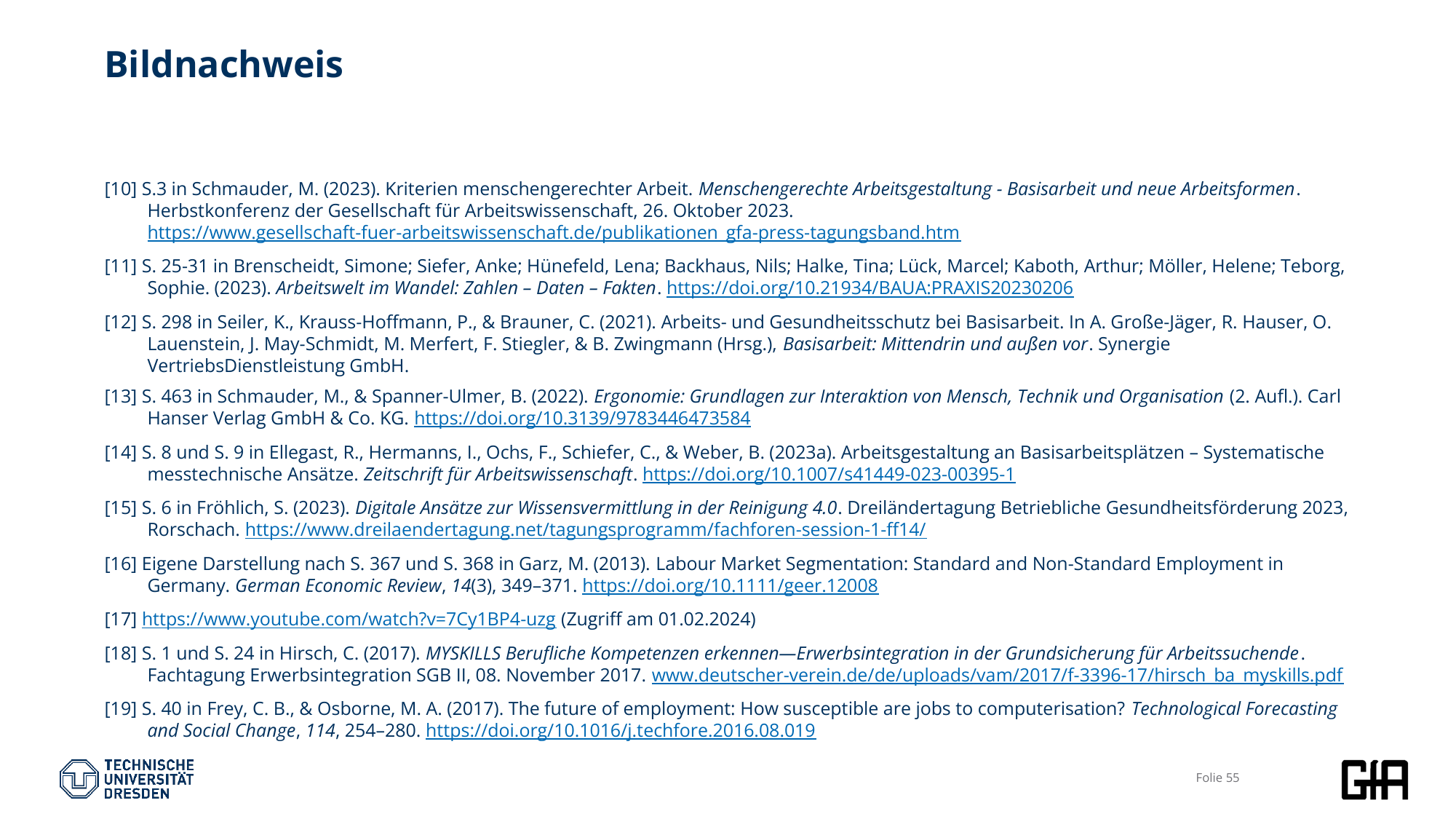

# Bildnachweis
[10] S.3 in Schmauder, M. (2023). Kriterien menschengerechter Arbeit. Menschengerechte Arbeitsgestaltung - Basisarbeit und neue Arbeitsformen. Herbstkonferenz der Gesellschaft für Arbeitswissenschaft, 26. Oktober 2023. https://www.gesellschaft-fuer-arbeitswissenschaft.de/publikationen_gfa-press-tagungsband.htm
[11] S. 25-31 in Brenscheidt, Simone; Siefer, Anke; Hünefeld, Lena; Backhaus, Nils; Halke, Tina; Lück, Marcel; Kaboth, Arthur; Möller, Helene; Teborg, Sophie. (2023). Arbeitswelt im Wandel: Zahlen – Daten – Fakten. https://doi.org/10.21934/BAUA:PRAXIS20230206
[12] S. 298 in Seiler, K., Krauss-Hoffmann, P., & Brauner, C. (2021). Arbeits- und Gesundheitsschutz bei Basisarbeit. In A. Große-Jäger, R. Hauser, O. Lauenstein, J. May-Schmidt, M. Merfert, F. Stiegler, & B. Zwingmann (Hrsg.), Basisarbeit: Mittendrin und außen vor. Synergie VertriebsDienstleistung GmbH.
[13] S. 463 in Schmauder, M., & Spanner-Ulmer, B. (2022). Ergonomie: Grundlagen zur Interaktion von Mensch, Technik und Organisation (2. Aufl.). Carl Hanser Verlag GmbH & Co. KG. https://doi.org/10.3139/9783446473584
[14] S. 8 und S. 9 in Ellegast, R., Hermanns, I., Ochs, F., Schiefer, C., & Weber, B. (2023a). Arbeitsgestaltung an Basisarbeitsplätzen – Systematische messtechnische Ansätze. Zeitschrift für Arbeitswissenschaft. https://doi.org/10.1007/s41449-023-00395-1
[15] S. 6 in Fröhlich, S. (2023). Digitale Ansätze zur Wissensvermittlung in der Reinigung 4.0. Dreiländertagung Betriebliche Gesundheitsförderung 2023, Rorschach. https://www.dreilaendertagung.net/tagungsprogramm/fachforen-session-1-ff14/
[16] Eigene Darstellung nach S. 367 und S. 368 in Garz, M. (2013). Labour Market Segmentation: Standard and Non-Standard Employment in Germany. German Economic Review, 14(3), 349–371. https://doi.org/10.1111/geer.12008
[17] https://www.youtube.com/watch?v=7Cy1BP4-uzg (Zugriff am 01.02.2024)
[18] S. 1 und S. 24 in Hirsch, C. (2017). MYSKILLS Berufliche Kompetenzen erkennen—Erwerbsintegration in der Grundsicherung für Arbeitssuchende. Fachtagung Erwerbsintegration SGB II, 08. November 2017. www.deutscher-verein.de/de/uploads/vam/2017/f-3396-17/hirsch_ba_myskills.pdf
[19] S. 40 in Frey, C. B., & Osborne, M. A. (2017). The future of employment: How susceptible are jobs to computerisation? Technological Forecasting and Social Change, 114, 254–280. https://doi.org/10.1016/j.techfore.2016.08.019